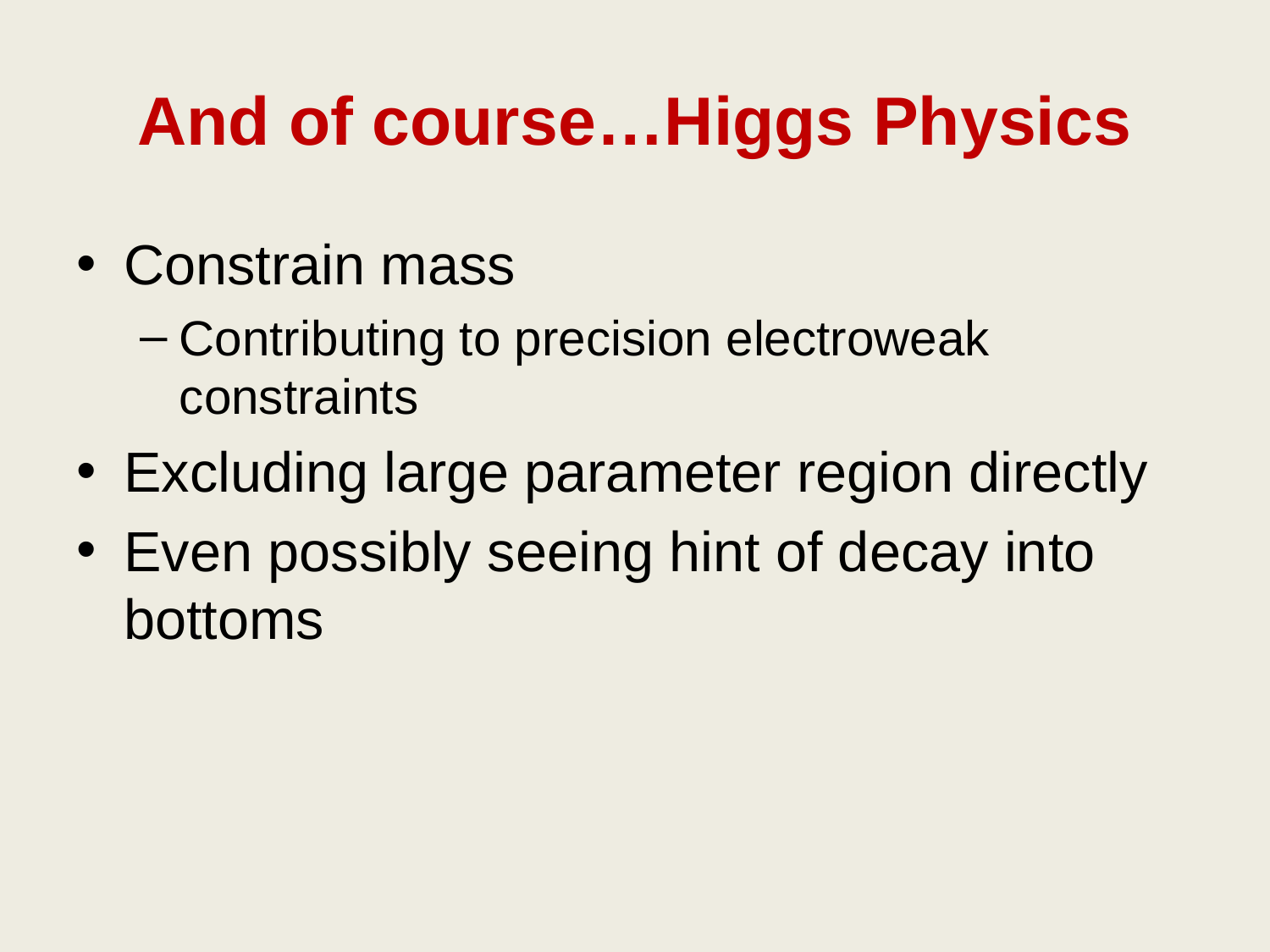

# And of course…Higgs Physics
Constrain mass
Contributing to precision electroweak constraints
Excluding large parameter region directly
Even possibly seeing hint of decay into bottoms